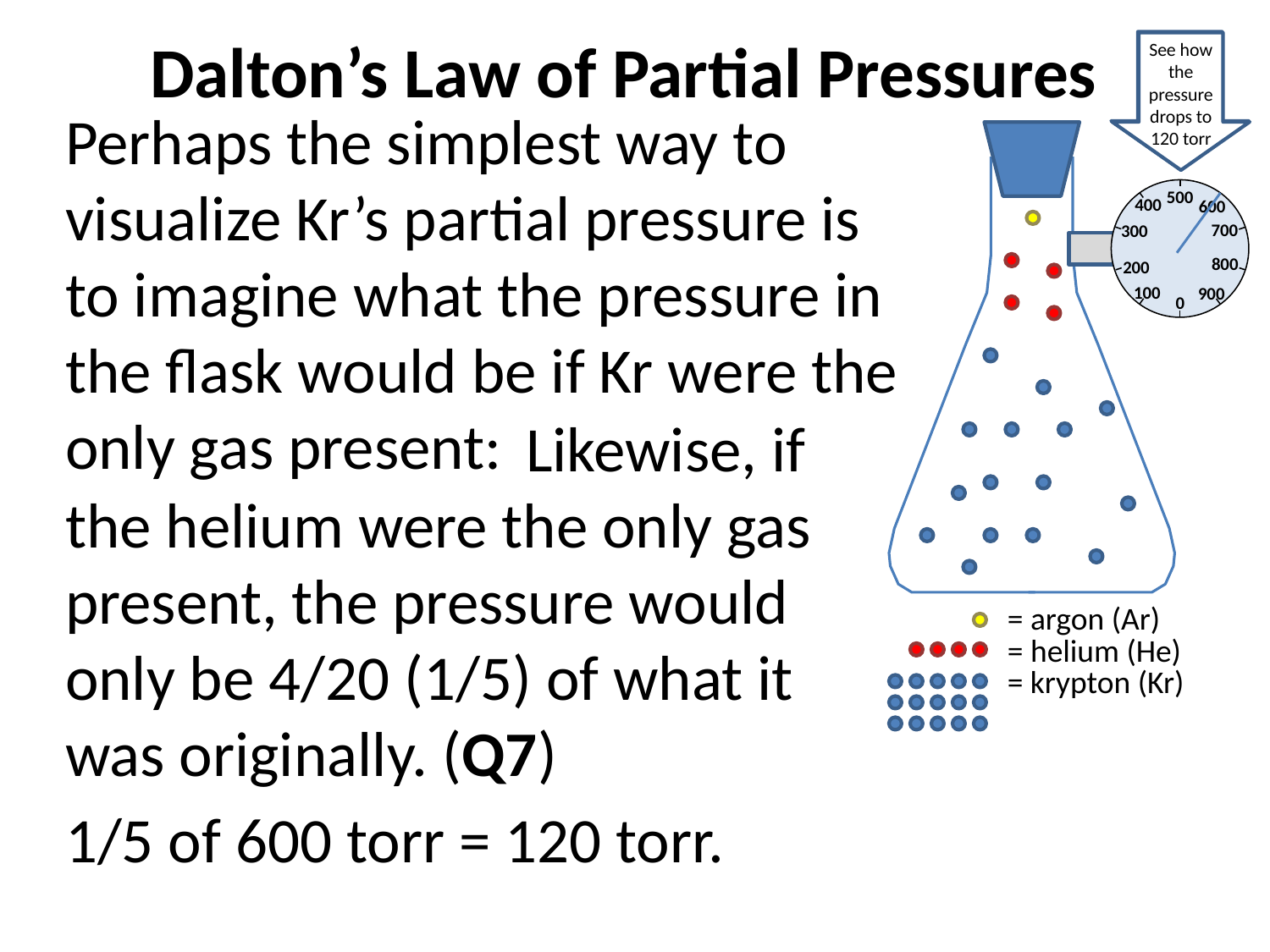

Dalton’s Law of Partial Pressures
See how the pressure drops to 450 torr

See how the pressure drops to 120 torr

Perhaps the simplest way to visualize Kr’s partial pressure is to imagine what the pressure in the flask would be if Kr were the only gas present:

500
400
600
700
300

800
200
100
900
0

                                Likewise, if the helium were the only gas present, the pressure would only be 4/20 (1/5) of what it was originally. (Q7)

= argon (Ar)

= helium (He)

= krypton (Kr)

1/5 of 600 torr = 120 torr.